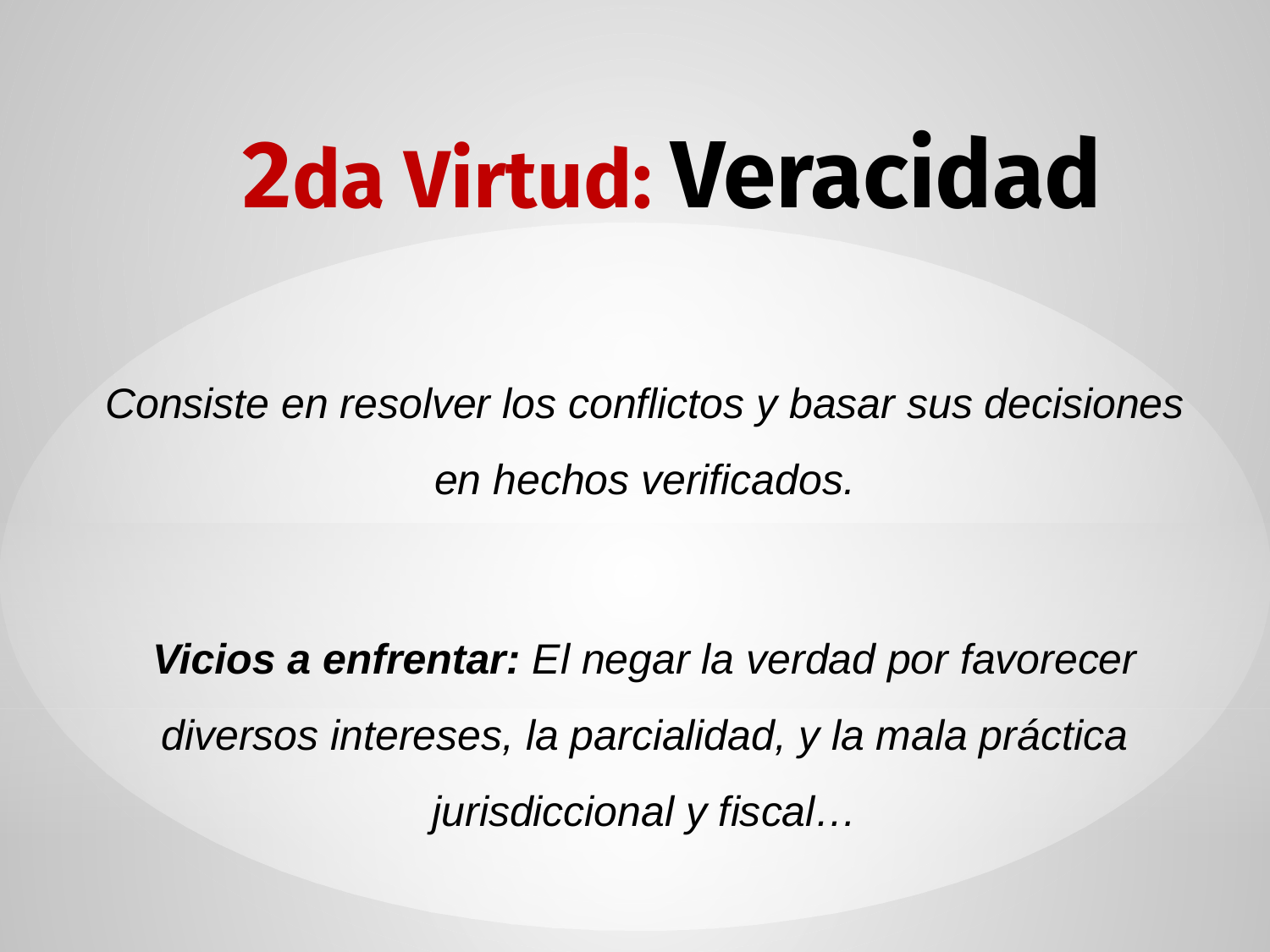

# 2da Virtud: Veracidad
Consiste en resolver los conflictos y basar sus decisiones en hechos verificados.

Vicios a enfrentar: El negar la verdad por favorecer diversos intereses, la parcialidad, y la mala práctica jurisdiccional y fiscal…